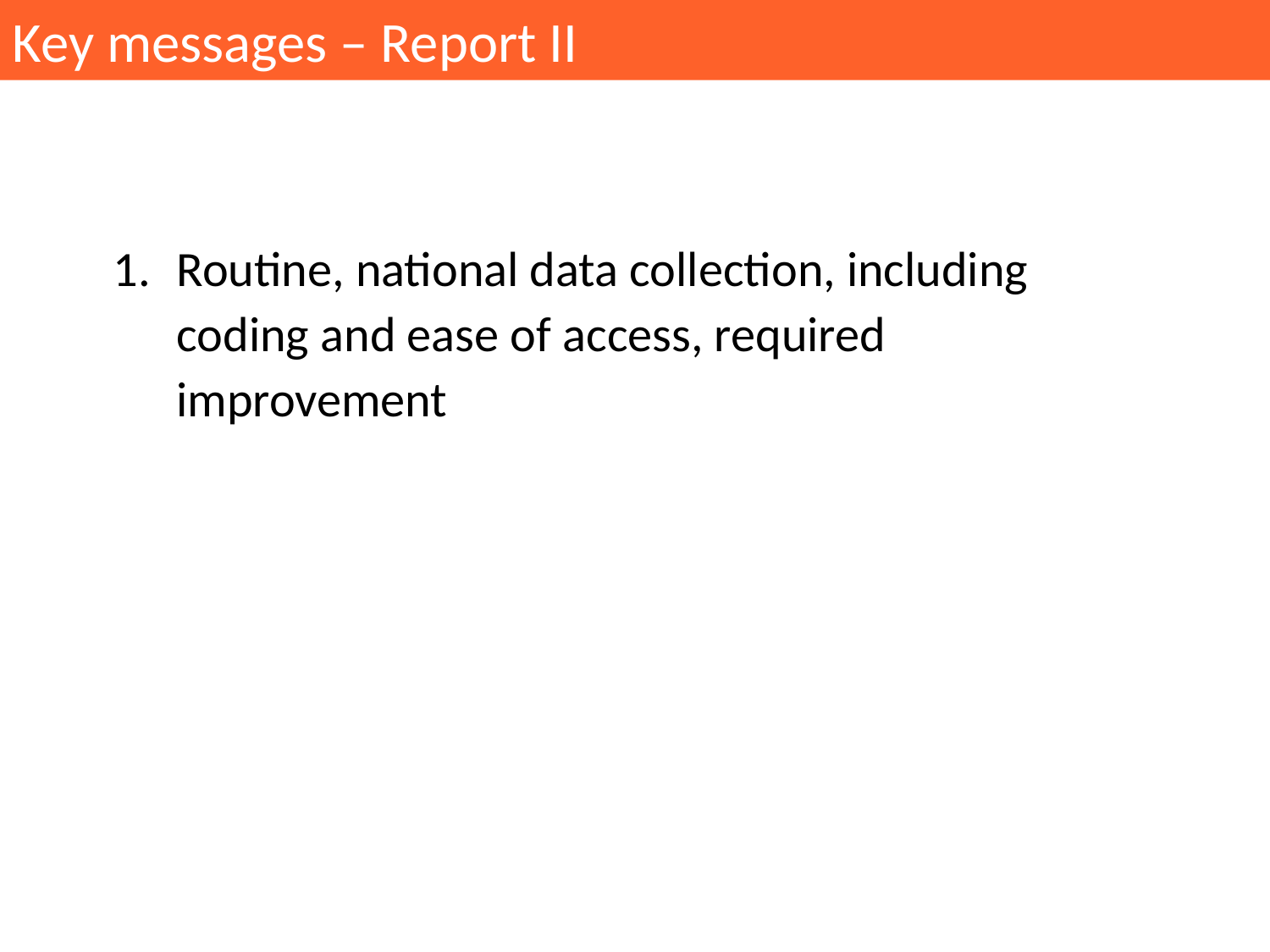

Key messages – Report II
Routine, national data collection, including coding and ease of access, required improvement